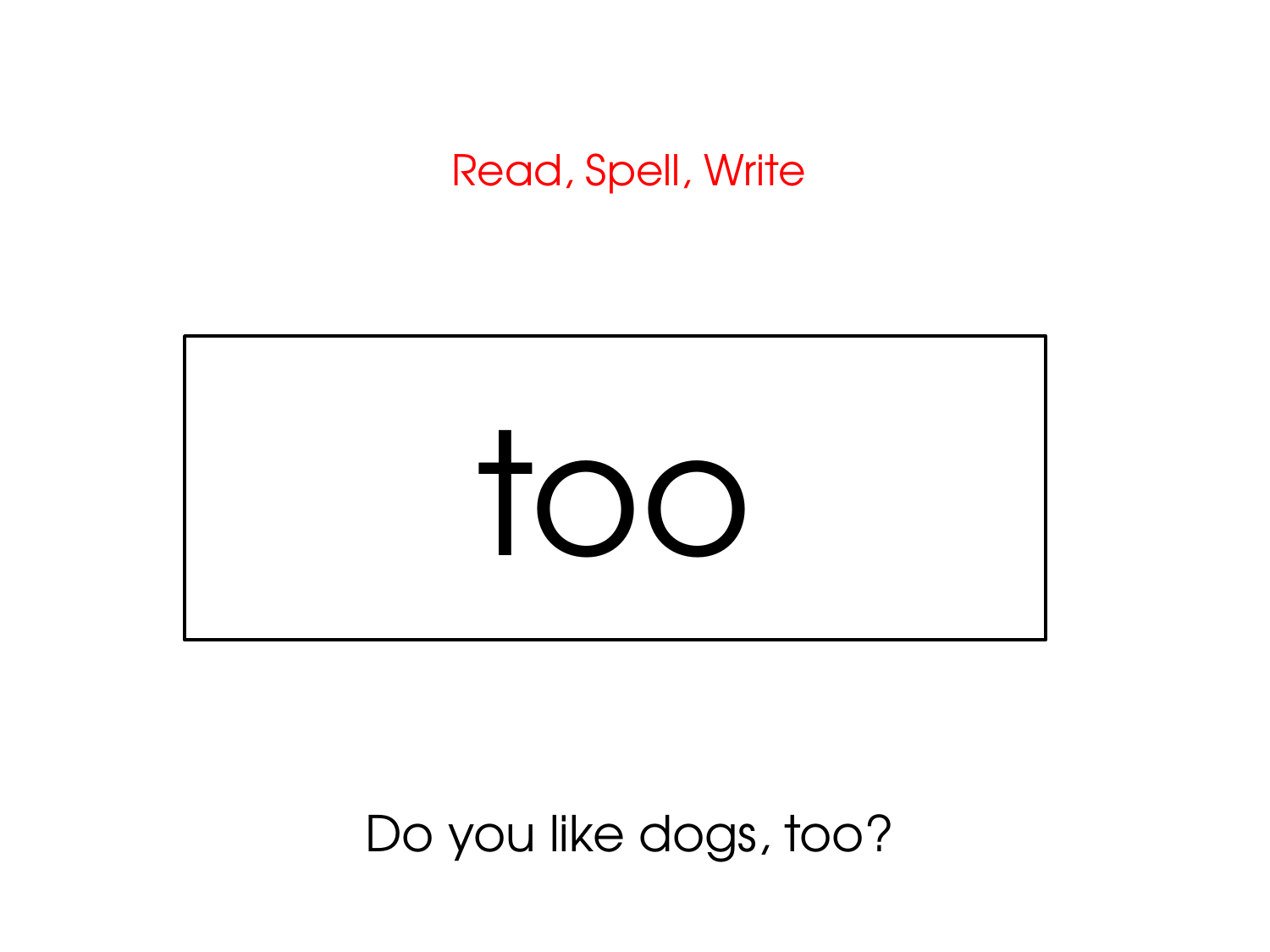

Read, Spell, Write
too
Do you like dogs, too?